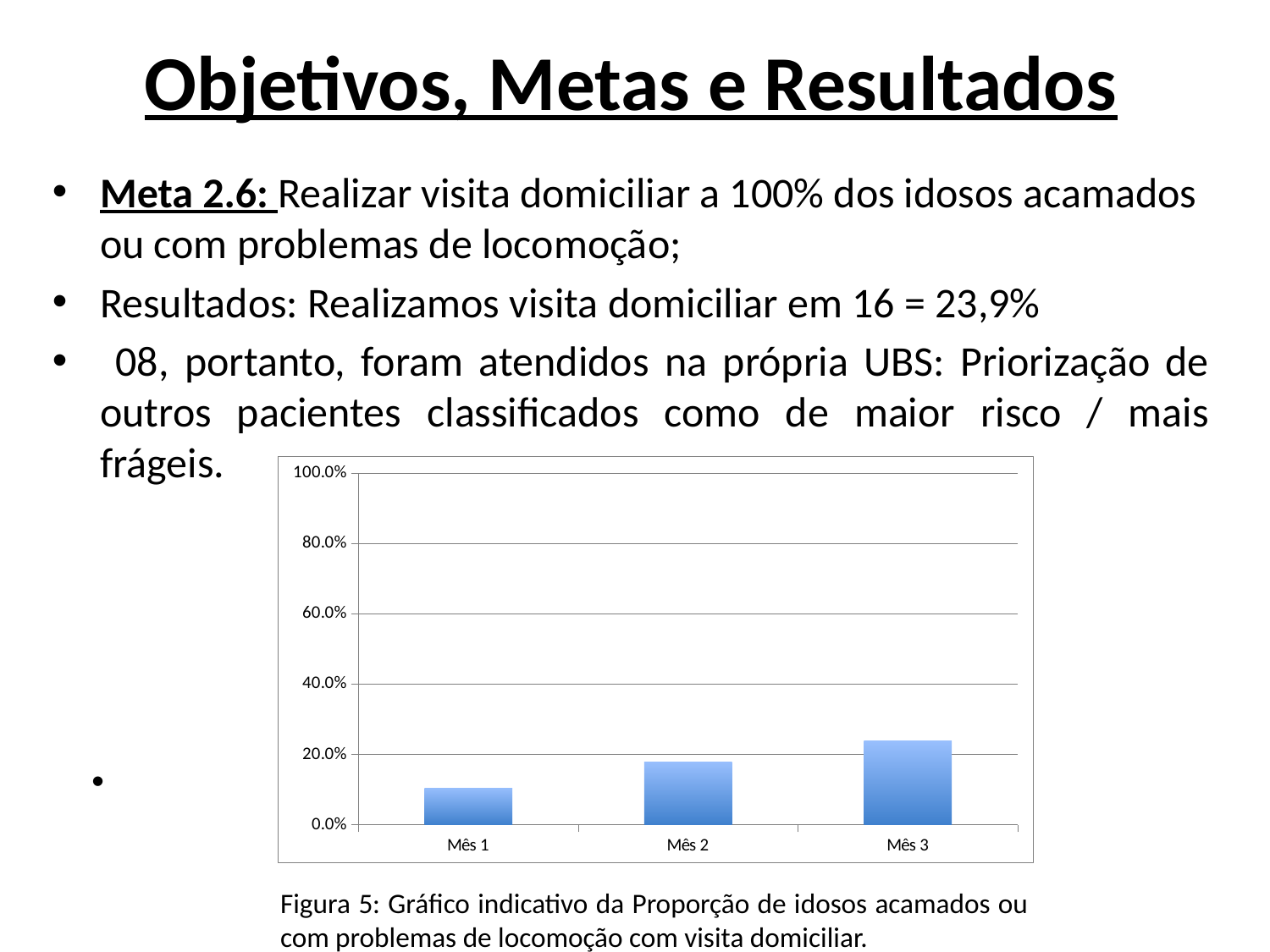

# Objetivos, Metas e Resultados
Meta 2.6: Realizar visita domiciliar a 100% dos idosos acamados ou com problemas de locomoção;
Resultados: Realizamos visita domiciliar em 16 = 23,9%
 08, portanto, foram atendidos na própria UBS: Priorização de outros pacientes classificados como de maior risco / mais frágeis.

### Chart

| Category | Proporção de idosos acamados ou com problemas de locomoção com visita domiciliar |
|---|---|
| Mês 1 | 0.1044776119402985 |
| Mês 2 | 0.1791044776119403 |
| Mês 3 | 0.23880597014925373 |
Figura 5: Gráfico indicativo da Proporção de idosos acamados ou com problemas de locomoção com visita domiciliar.